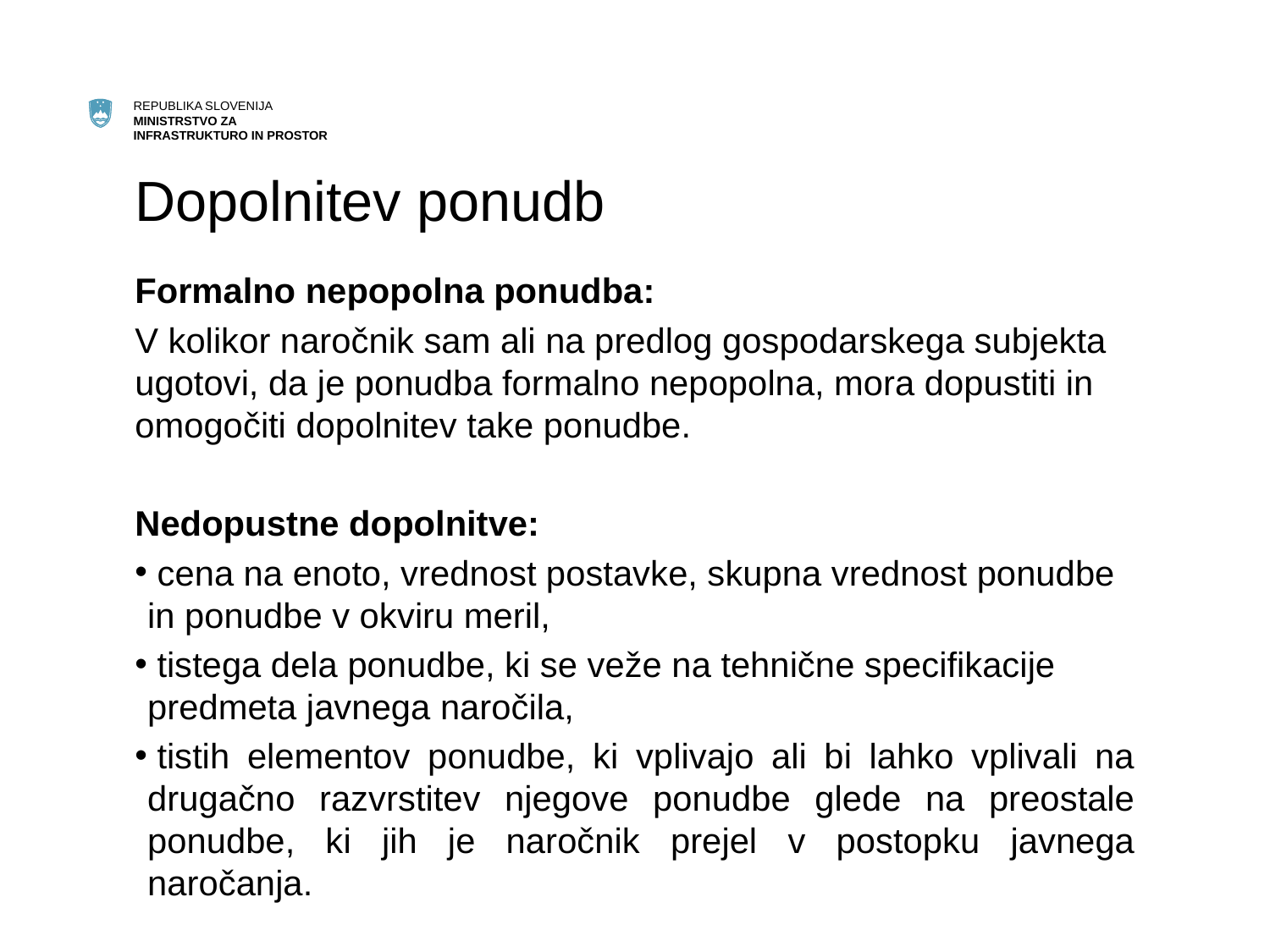

# Dopolnitev ponudb
Formalno nepopolna ponudba:
V kolikor naročnik sam ali na predlog gospodarskega subjekta ugotovi, da je ponudba formalno nepopolna, mora dopustiti in omogočiti dopolnitev take ponudbe.

Nedopustne dopolnitve:
 cena na enoto, vrednost postavke, skupna vrednost ponudbe in ponudbe v okviru meril,
 tistega dela ponudbe, ki se veže na tehnične specifikacije predmeta javnega naročila,
 tistih elementov ponudbe, ki vplivajo ali bi lahko vplivali na drugačno razvrstitev njegove ponudbe glede na preostale ponudbe, ki jih je naročnik prejel v postopku javnega naročanja.